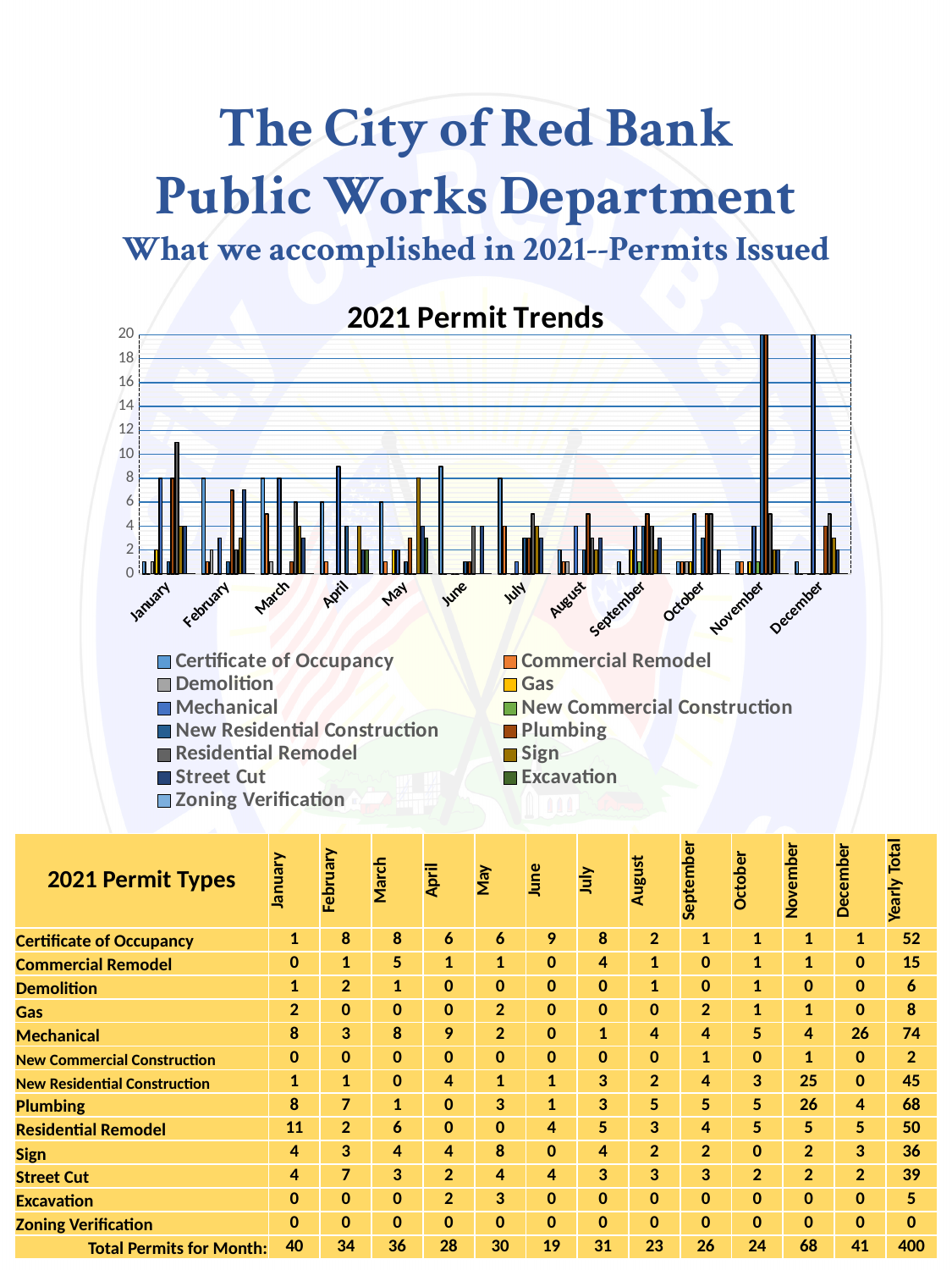

The City of Red Bank
Public Works Department
What we accomplished in 2021--Permits Issued

### Chart: 2021 Permit Trends

| Category | Certificate of Occupancy | Commercial Remodel  | Demolition | Gas | Mechanical | New Commercial Construction | New Residential Construction | Plumbing | Residential Remodel | Sign | Street Cut | Excavation | Zoning Verification |
|---|---|---|---|---|---|---|---|---|---|---|---|---|---|
| January | 1.0 | 0.0 | 1.0 | 2.0 | 8.0 | 0.0 | 1.0 | 8.0 | 11.0 | 4.0 | 4.0 | 0.0 | 0.0 |
| February | 8.0 | 1.0 | 2.0 | 0.0 | 3.0 | 0.0 | 1.0 | 7.0 | 2.0 | 3.0 | 7.0 | 0.0 | 0.0 |
| March | 8.0 | 5.0 | 1.0 | 0.0 | 8.0 | 0.0 | 0.0 | 1.0 | 6.0 | 4.0 | 3.0 | 0.0 | 0.0 |
| April | 6.0 | 1.0 | 0.0 | 0.0 | 9.0 | 0.0 | 4.0 | 0.0 | 0.0 | 4.0 | 2.0 | 2.0 | 0.0 |
| May | 6.0 | 1.0 | 0.0 | 2.0 | 2.0 | 0.0 | 1.0 | 3.0 | 0.0 | 8.0 | 4.0 | 3.0 | 0.0 |
| June | 9.0 | 0.0 | 0.0 | 0.0 | 0.0 | 0.0 | 1.0 | 1.0 | 4.0 | 0.0 | 4.0 | 0.0 | 0.0 |
| July | 8.0 | 4.0 | 0.0 | 0.0 | 1.0 | 0.0 | 3.0 | 3.0 | 5.0 | 4.0 | 3.0 | 0.0 | 0.0 |
| August | 2.0 | 1.0 | 1.0 | 0.0 | 4.0 | 0.0 | 2.0 | 5.0 | 3.0 | 2.0 | 3.0 | 0.0 | 0.0 |
| September | 1.0 | 0.0 | 0.0 | 2.0 | 4.0 | 1.0 | 4.0 | 5.0 | 4.0 | 2.0 | 3.0 | 0.0 | 0.0 |
| October | 1.0 | 1.0 | 1.0 | 1.0 | 5.0 | 0.0 | 3.0 | 5.0 | 5.0 | 0.0 | 2.0 | 0.0 | 0.0 |
| November | 1.0 | 1.0 | 0.0 | 1.0 | 4.0 | 1.0 | 25.0 | 26.0 | 5.0 | 2.0 | 2.0 | 0.0 | 0.0 |
| December | 1.0 | 0.0 | 0.0 | 0.0 | 26.0 | 0.0 | 0.0 | 4.0 | 5.0 | 3.0 | 2.0 | 0.0 | 0.0 |
| 2021 Permit Types | January | February | March | April | May | June | July | August | September | October | November | December | Yearly Total |
| --- | --- | --- | --- | --- | --- | --- | --- | --- | --- | --- | --- | --- | --- |
| Certificate of Occupancy | 1 | 8 | 8 | 6 | 6 | 9 | 8 | 2 | 1 | 1 | 1 | 1 | 52 |
| Commercial Remodel | 0 | 1 | 5 | 1 | 1 | 0 | 4 | 1 | 0 | 1 | 1 | 0 | 15 |
| Demolition | 1 | 2 | 1 | 0 | 0 | 0 | 0 | 1 | 0 | 1 | 0 | 0 | 6 |
| Gas | 2 | 0 | 0 | 0 | 2 | 0 | 0 | 0 | 2 | 1 | 1 | 0 | 8 |
| Mechanical | 8 | 3 | 8 | 9 | 2 | 0 | 1 | 4 | 4 | 5 | 4 | 26 | 74 |
| New Commercial Construction | 0 | 0 | 0 | 0 | 0 | 0 | 0 | 0 | 1 | 0 | 1 | 0 | 2 |
| New Residential Construction | 1 | 1 | 0 | 4 | 1 | 1 | 3 | 2 | 4 | 3 | 25 | 0 | 45 |
| Plumbing | 8 | 7 | 1 | 0 | 3 | 1 | 3 | 5 | 5 | 5 | 26 | 4 | 68 |
| Residential Remodel | 11 | 2 | 6 | 0 | 0 | 4 | 5 | 3 | 4 | 5 | 5 | 5 | 50 |
| Sign | 4 | 3 | 4 | 4 | 8 | 0 | 4 | 2 | 2 | 0 | 2 | 3 | 36 |
| Street Cut | 4 | 7 | 3 | 2 | 4 | 4 | 3 | 3 | 3 | 2 | 2 | 2 | 39 |
| Excavation | 0 | 0 | 0 | 2 | 3 | 0 | 0 | 0 | 0 | 0 | 0 | 0 | 5 |
| Zoning Verification | 0 | 0 | 0 | 0 | 0 | 0 | 0 | 0 | 0 | 0 | 0 | 0 | 0 |
| Total Permits for Month: | 40 | 34 | 36 | 28 | 30 | 19 | 31 | 23 | 26 | 24 | 68 | 41 | 400 |